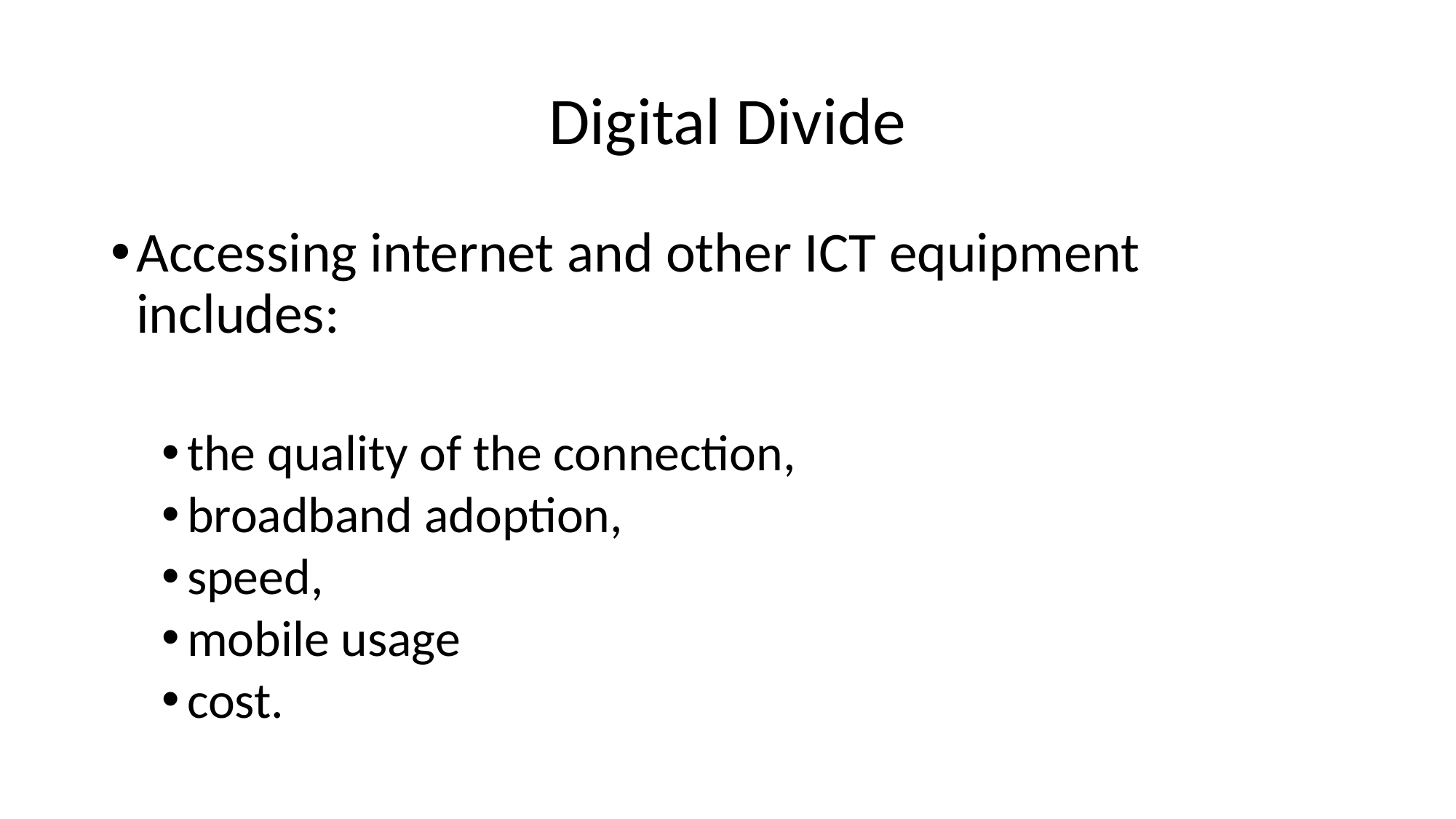

# Digital Divide
Accessing internet and other ICT equipment includes:

the quality of the connection,
broadband adoption,
speed,
mobile usage
cost.